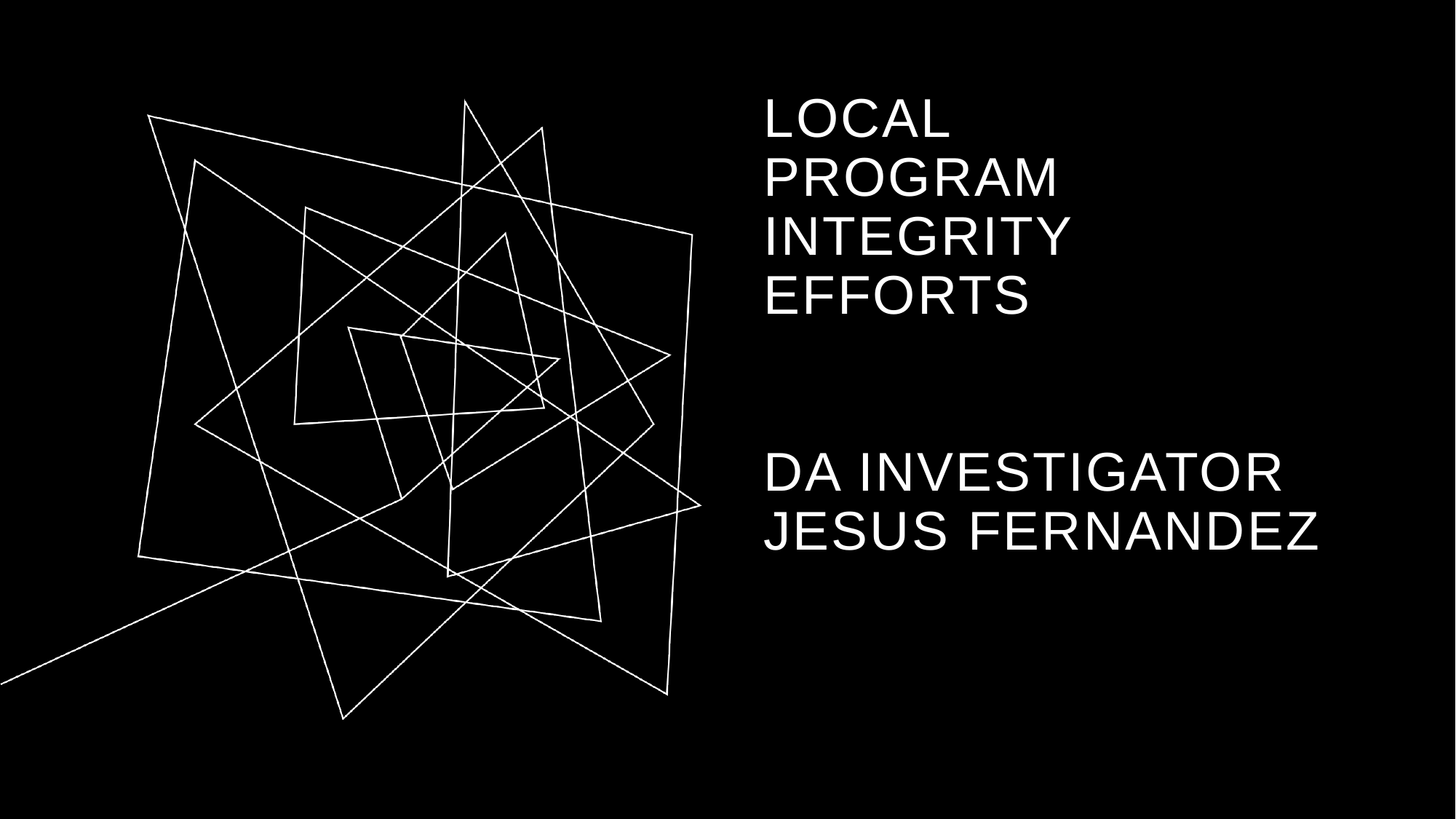

# Local Program integrity efforts da investigator jesus fernandez